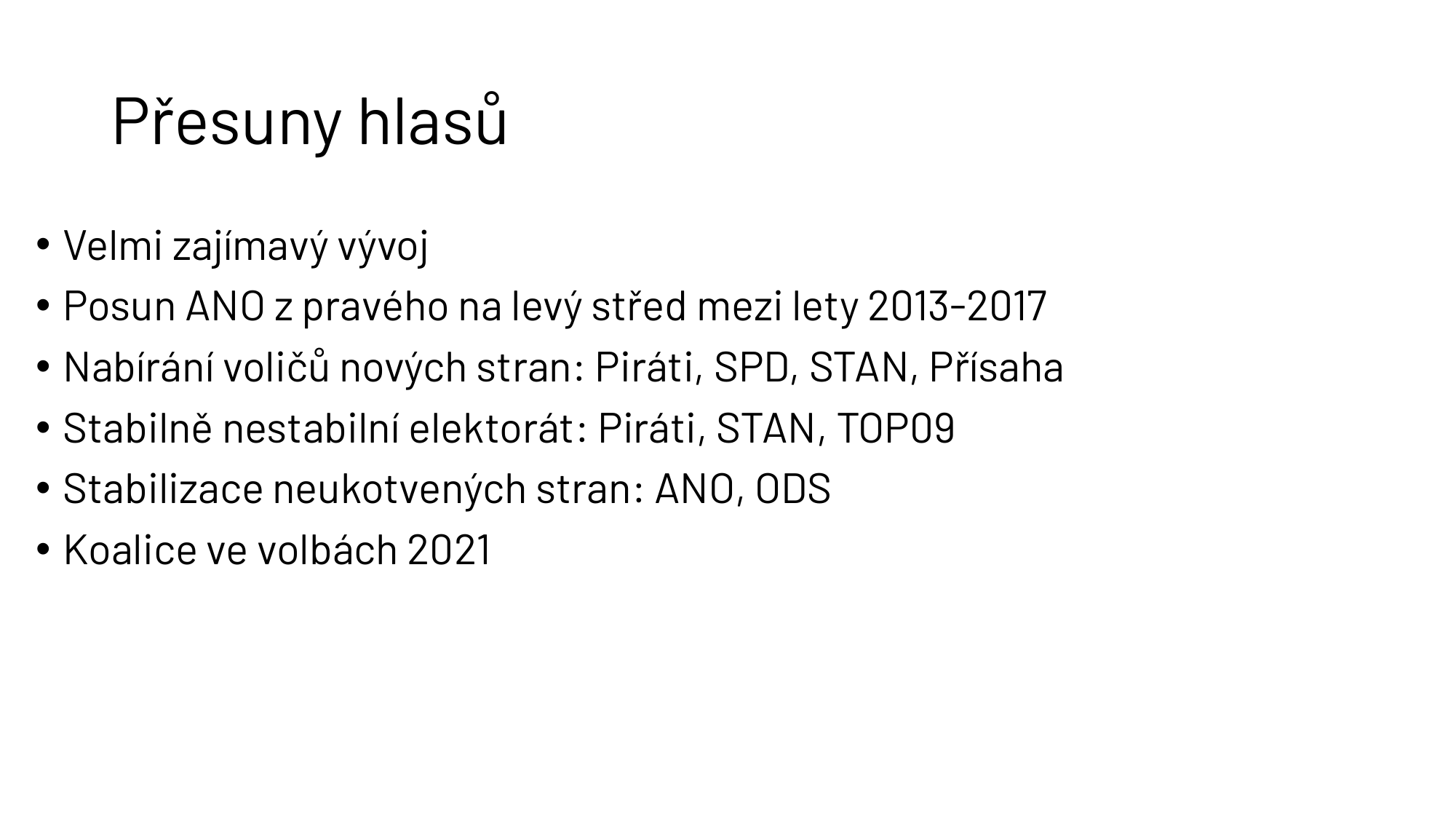

# Přesuny hlasů
Velmi zajímavý vývoj
Posun ANO z pravého na levý střed mezi lety 2013-2017
Nabírání voličů nových stran: Piráti, SPD, STAN, Přísaha
Stabilně nestabilní elektorát: Piráti, STAN, TOP09
Stabilizace neukotvených stran: ANO, ODS
Koalice ve volbách 2021